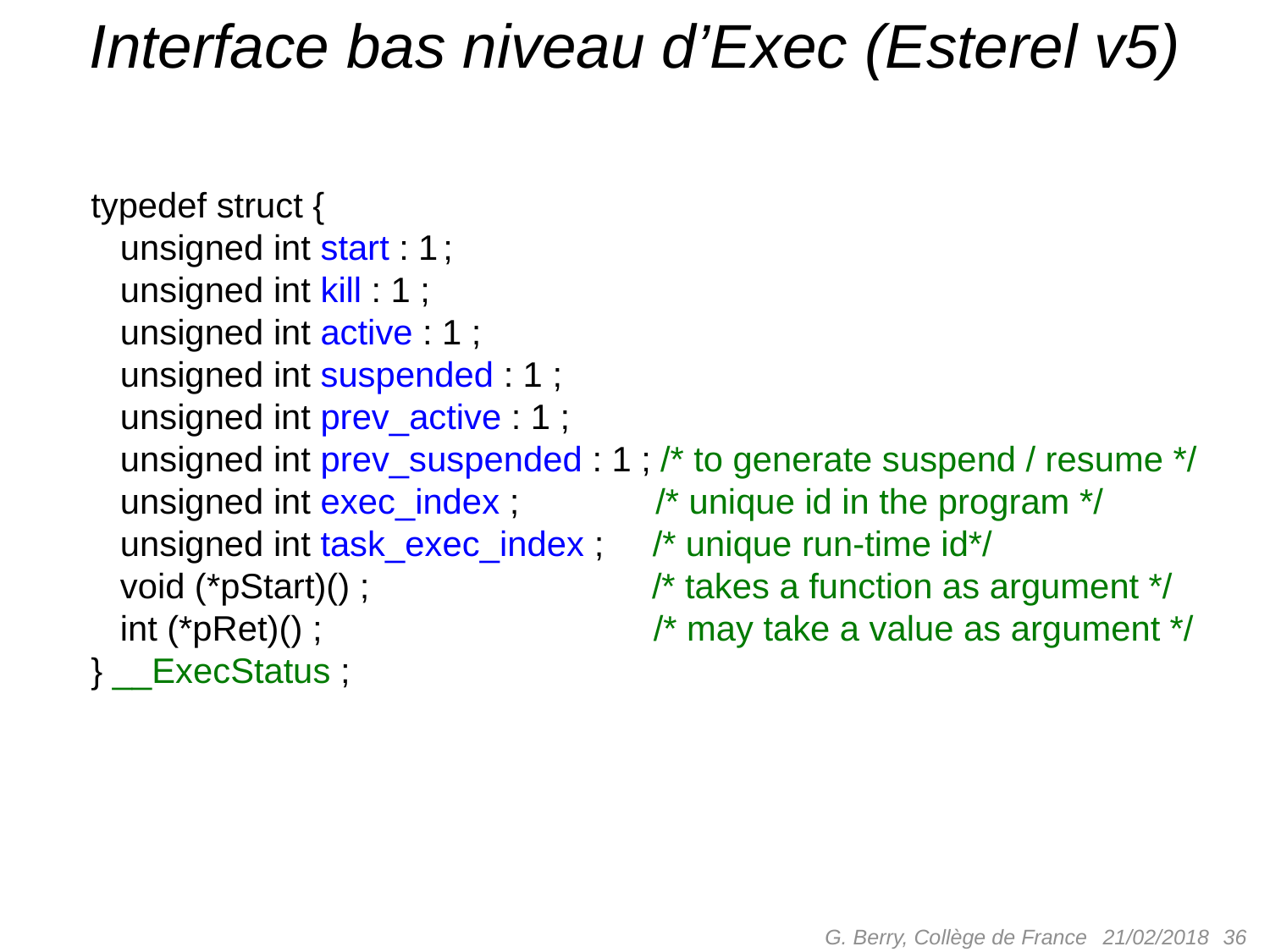

# Interface bas niveau d’Exec (Esterel v5)
typedef struct {
   unsigned int start : 1 ;
   unsigned int kill : 1 ;
   unsigned int active : 1 ;
   unsigned int suspended : 1 ;
   unsigned int prev_active : 1 ;
   unsigned int prev_suspended : 1 ; /* to generate suspend / resume */
   unsigned int exec_index ;              /* unique id in the program */
   unsigned int task_exec_index ;     /* unique run-time id*/
   void (*pStart)() ;                             /* takes a function as argument */
   int (*pRet)() ;                                  /* may take a value as argument */
} __ExecStatus ;
G. Berry, Collège de France
 36
21/02/2018